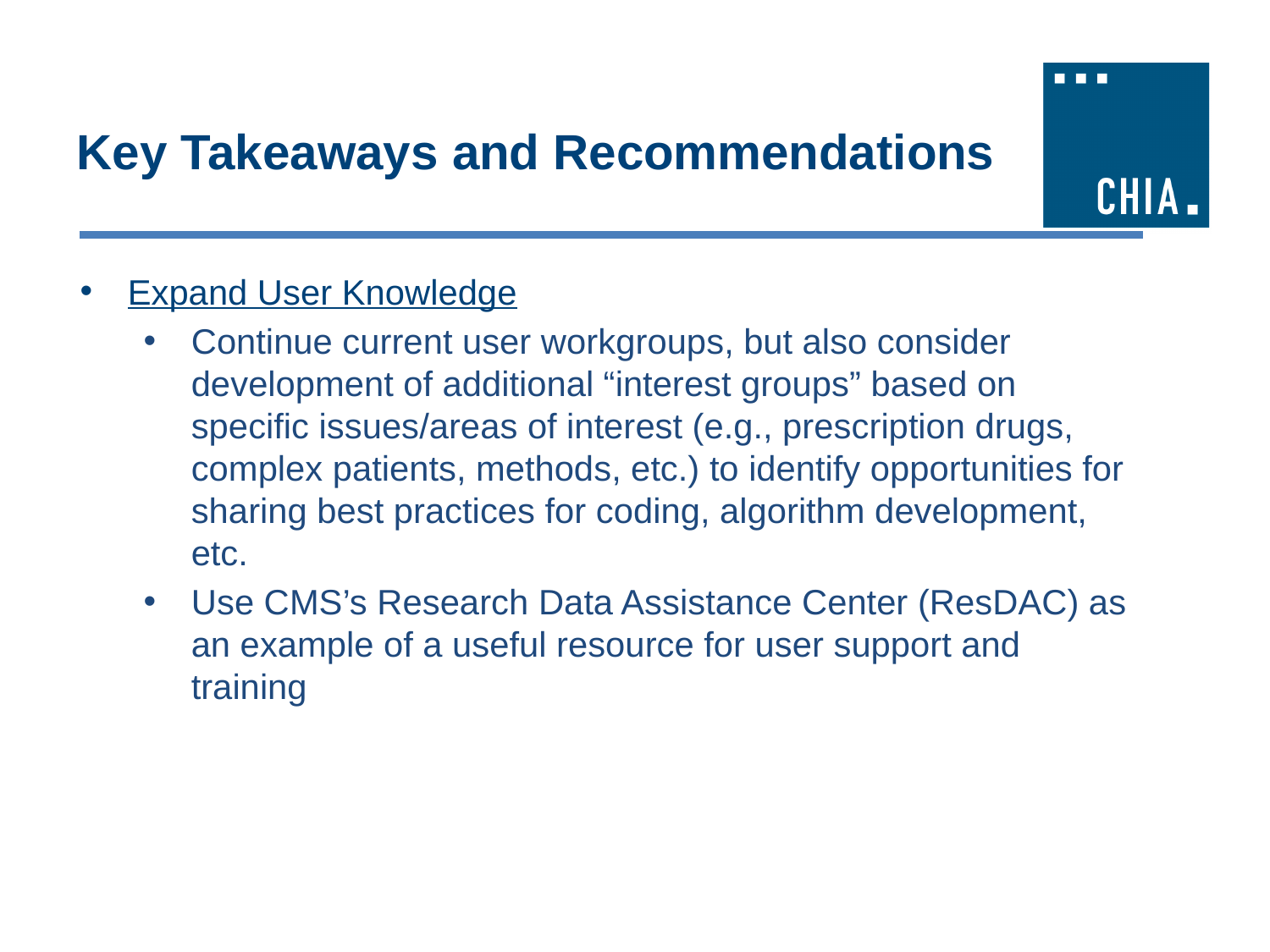

# Key Takeaways and Recommendations
Expand User Knowledge
Continue current user workgroups, but also consider development of additional “interest groups” based on specific issues/areas of interest (e.g., prescription drugs, complex patients, methods, etc.) to identify opportunities for sharing best practices for coding, algorithm development, etc.
Use CMS’s Research Data Assistance Center (ResDAC) as an example of a useful resource for user support and training